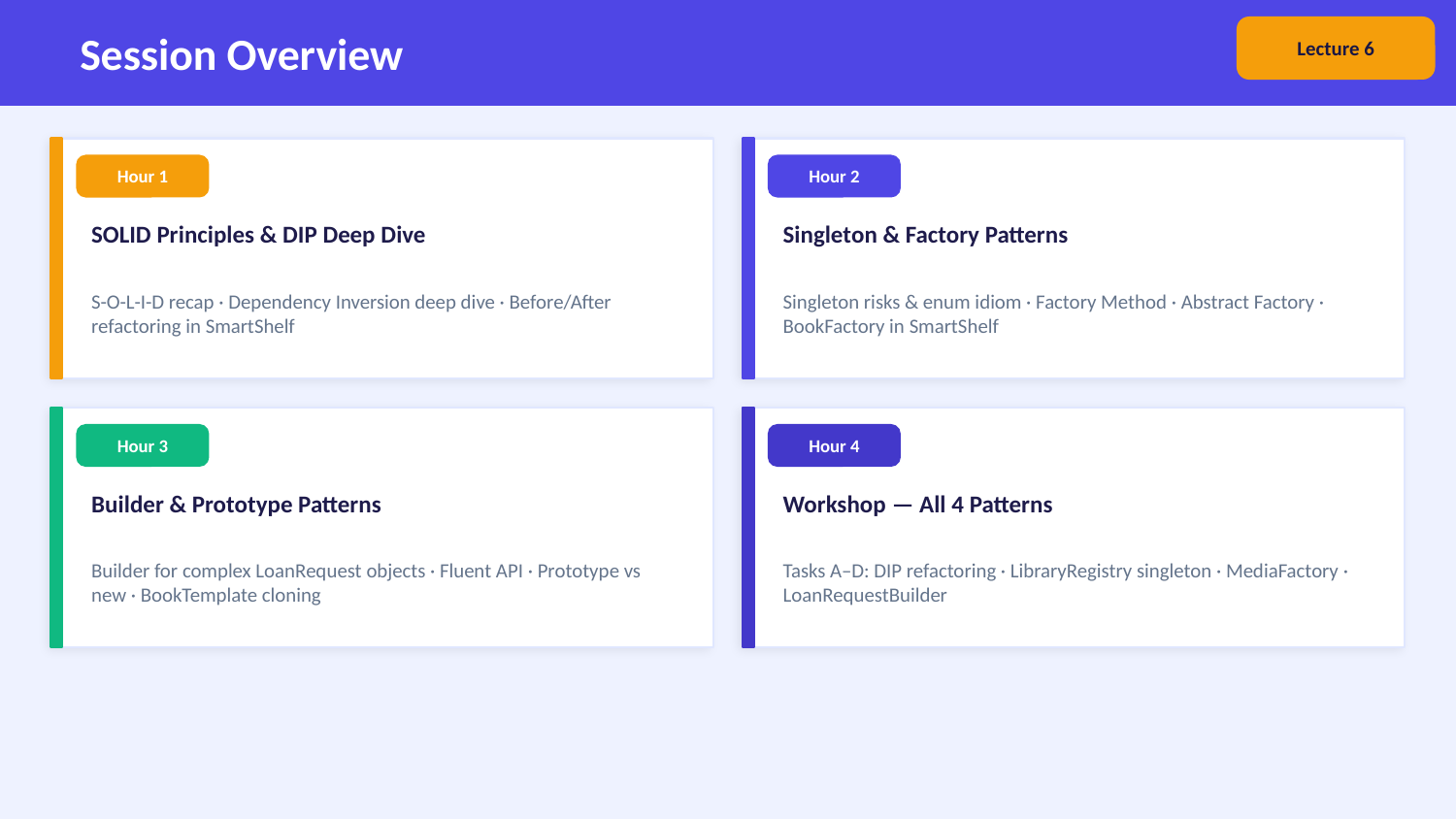

Session Overview

Lecture 6

Hour 1

Hour 2
SOLID Principles & DIP Deep Dive
Singleton & Factory Patterns
S-O-L-I-D recap · Dependency Inversion deep dive · Before/After refactoring in SmartShelf
Singleton risks & enum idiom · Factory Method · Abstract Factory · BookFactory in SmartShelf

Hour 3

Hour 4
Builder & Prototype Patterns
Workshop — All 4 Patterns
Builder for complex LoanRequest objects · Fluent API · Prototype vs new · BookTemplate cloning
Tasks A–D: DIP refactoring · LibraryRegistry singleton · MediaFactory · LoanRequestBuilder